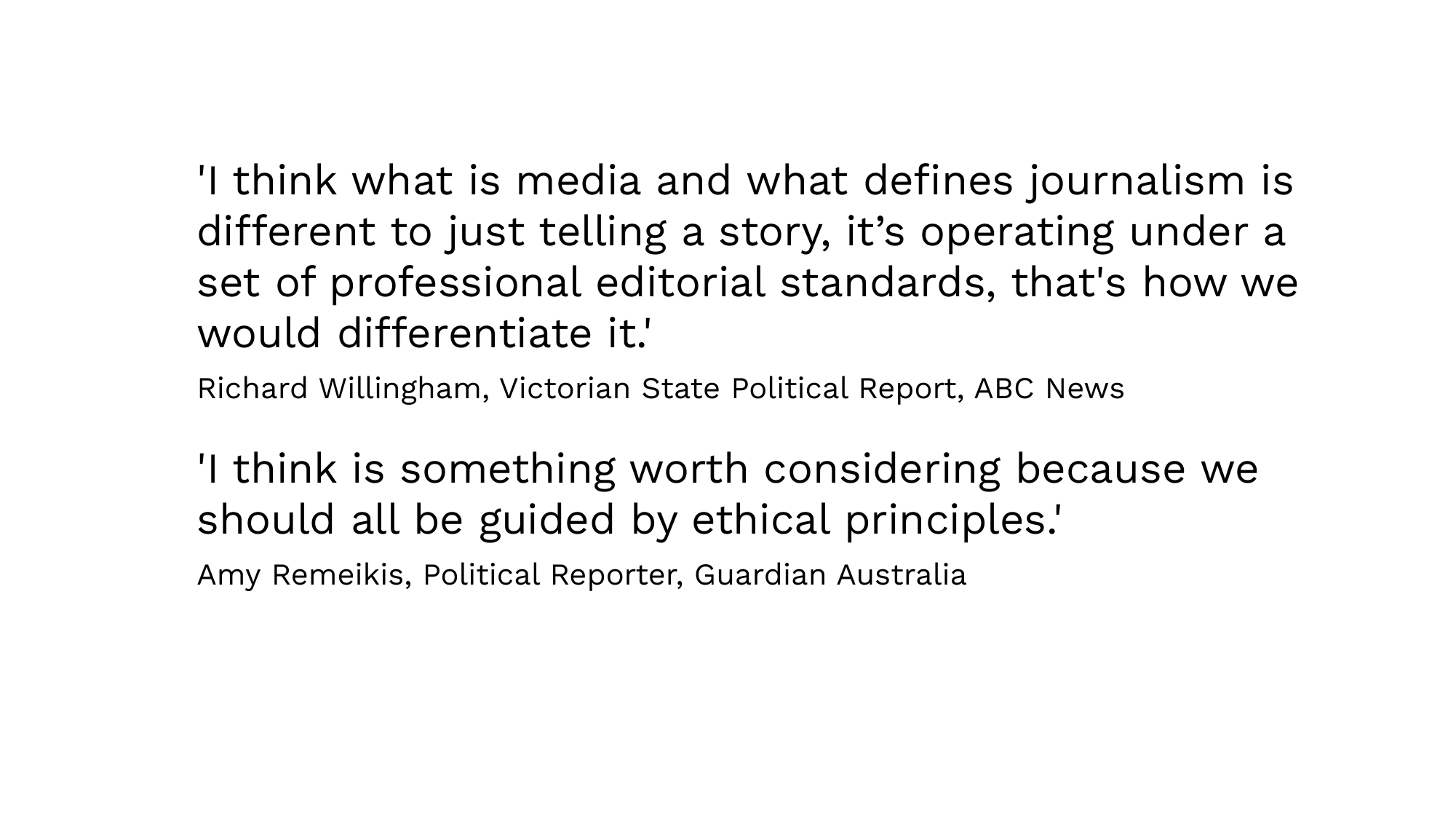

'I think what is media and what defines journalism is different to just telling a story, it’s operating under a set of professional editorial standards, that's how we would differentiate it.'
Richard Willingham, Victorian State Political Report, ABC News

'I think is something worth considering because we should all be guided by ethical principles.'
Amy Remeikis, Political Reporter, Guardian Australia